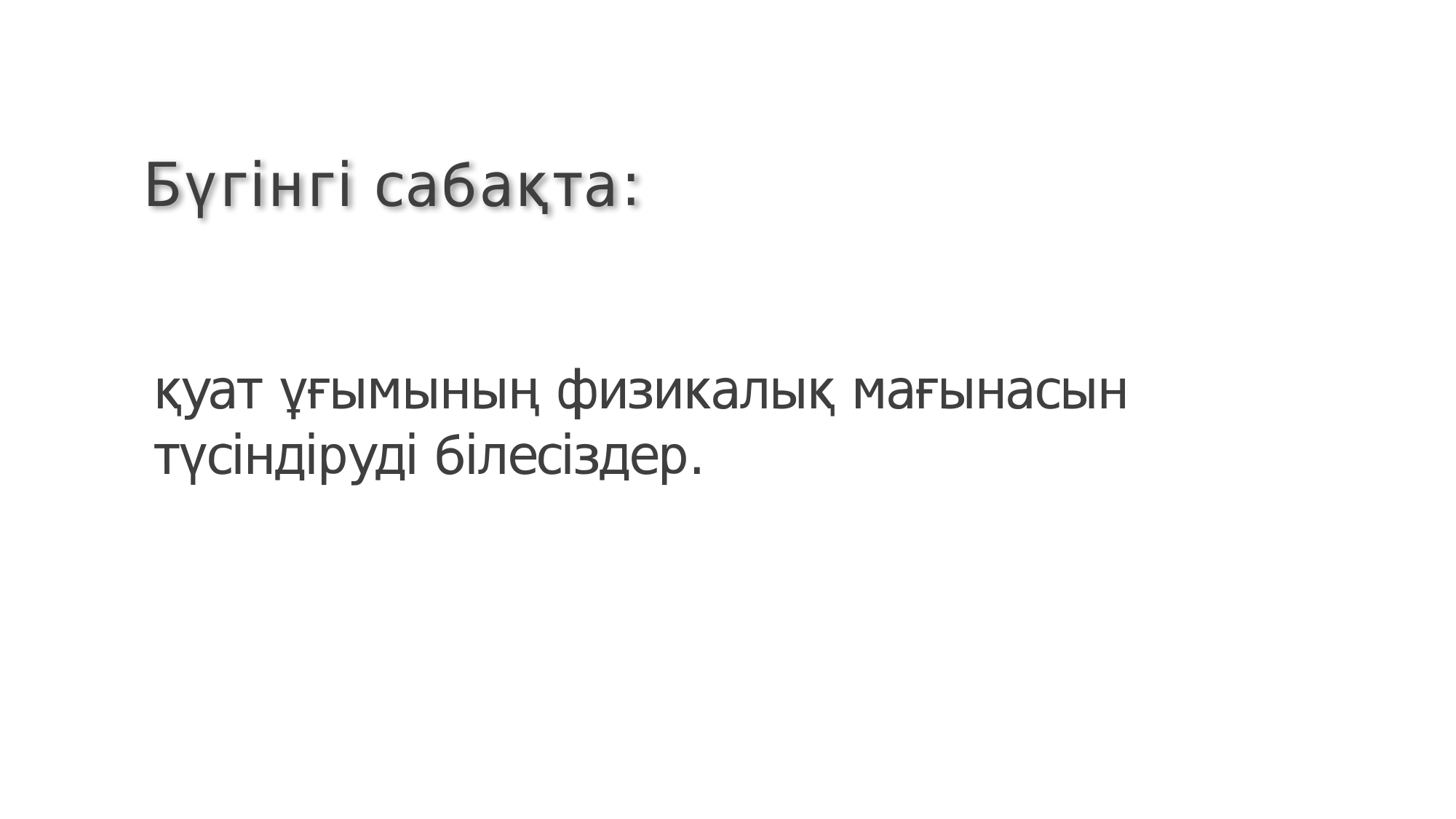

Бүгінгі сабақта:
қуат ұғымының физикалық мағынасын
түсіндіруді білесіздер.